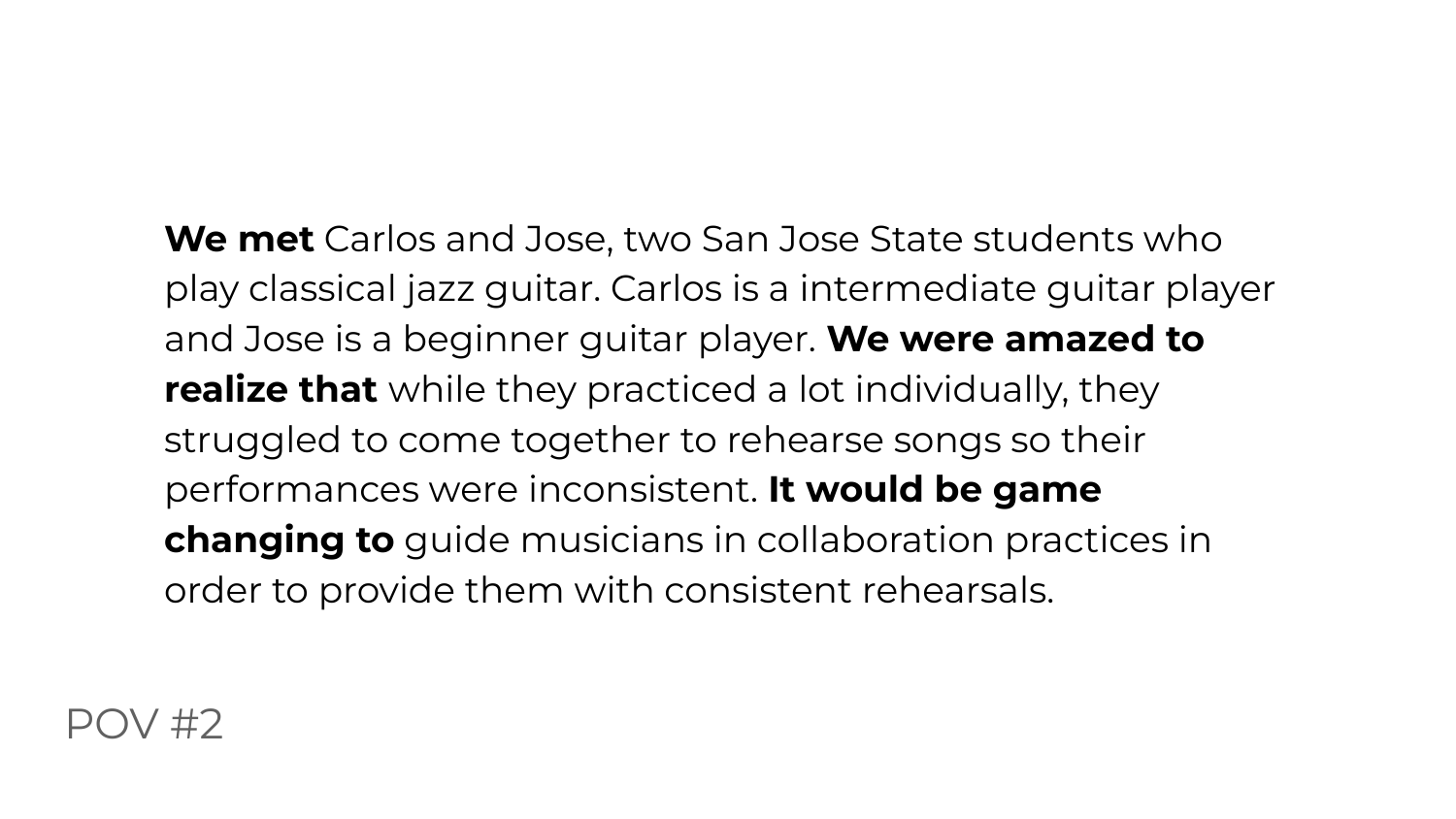

We met Carlos and Jose, two San Jose State students who play classical jazz guitar. Carlos is a intermediate guitar player and Jose is a beginner guitar player. We were amazed to realize that while they practiced a lot individually, they struggled to come together to rehearse songs so their performances were inconsistent. It would be game changing to guide musicians in collaboration practices in order to provide them with consistent rehearsals.
POV #2